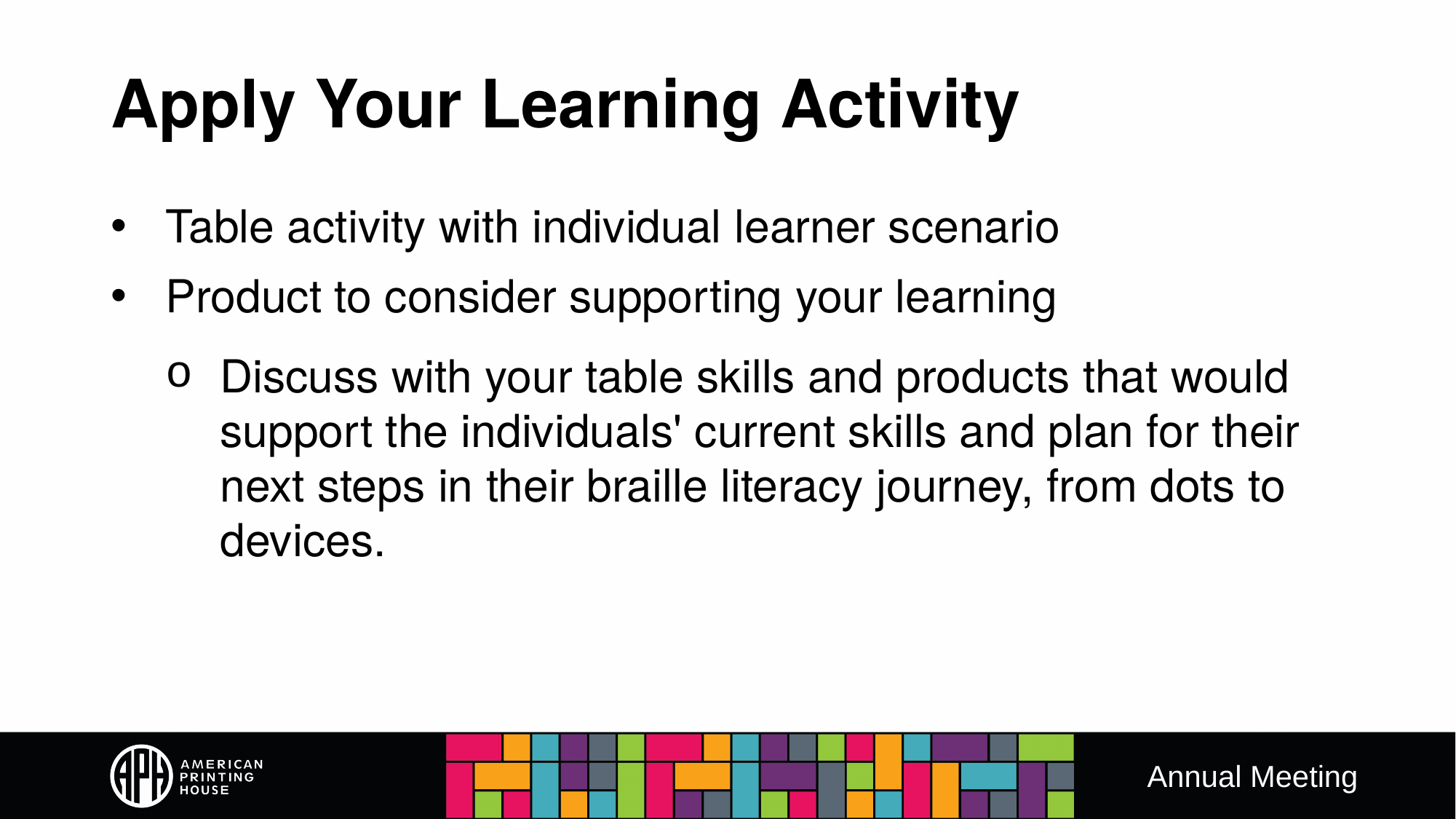

# Apply Your Learning Activity
Table activity with individual learner scenario
Product to consider supporting your learning
Discuss with your table skills and products that would support the individuals' current skills and plan for their next steps in their braille literacy journey, from dots to devices.